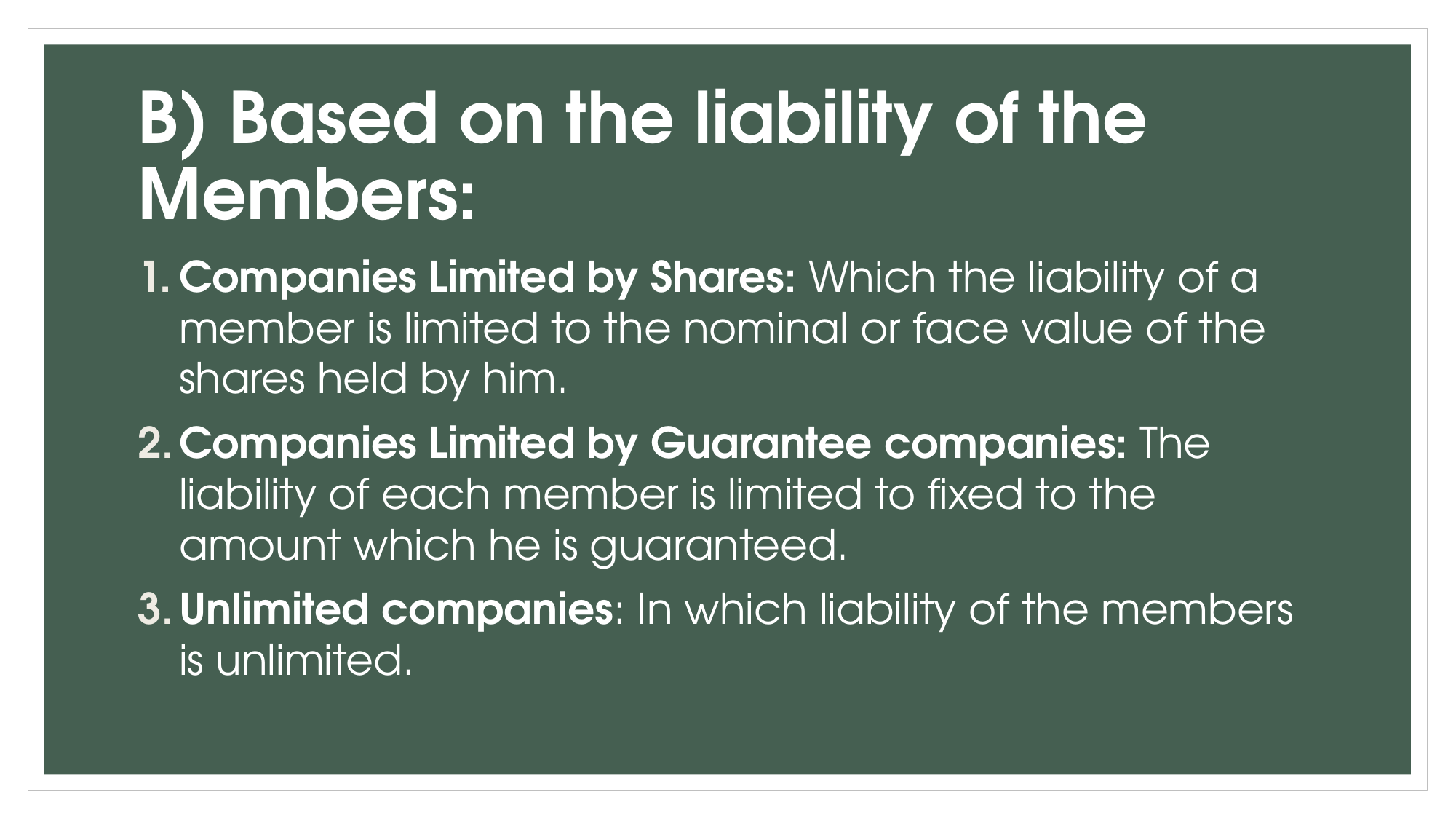

# B) Based on the liability of the Members:
Companies Limited by Shares: Which the liability of a member is limited to the nominal or face value of the shares held by him.
Companies Limited by Guarantee companies: The liability of each member is limited to fixed to the amount which he is guaranteed.
Unlimited companies: In which liability of the members is unlimited.